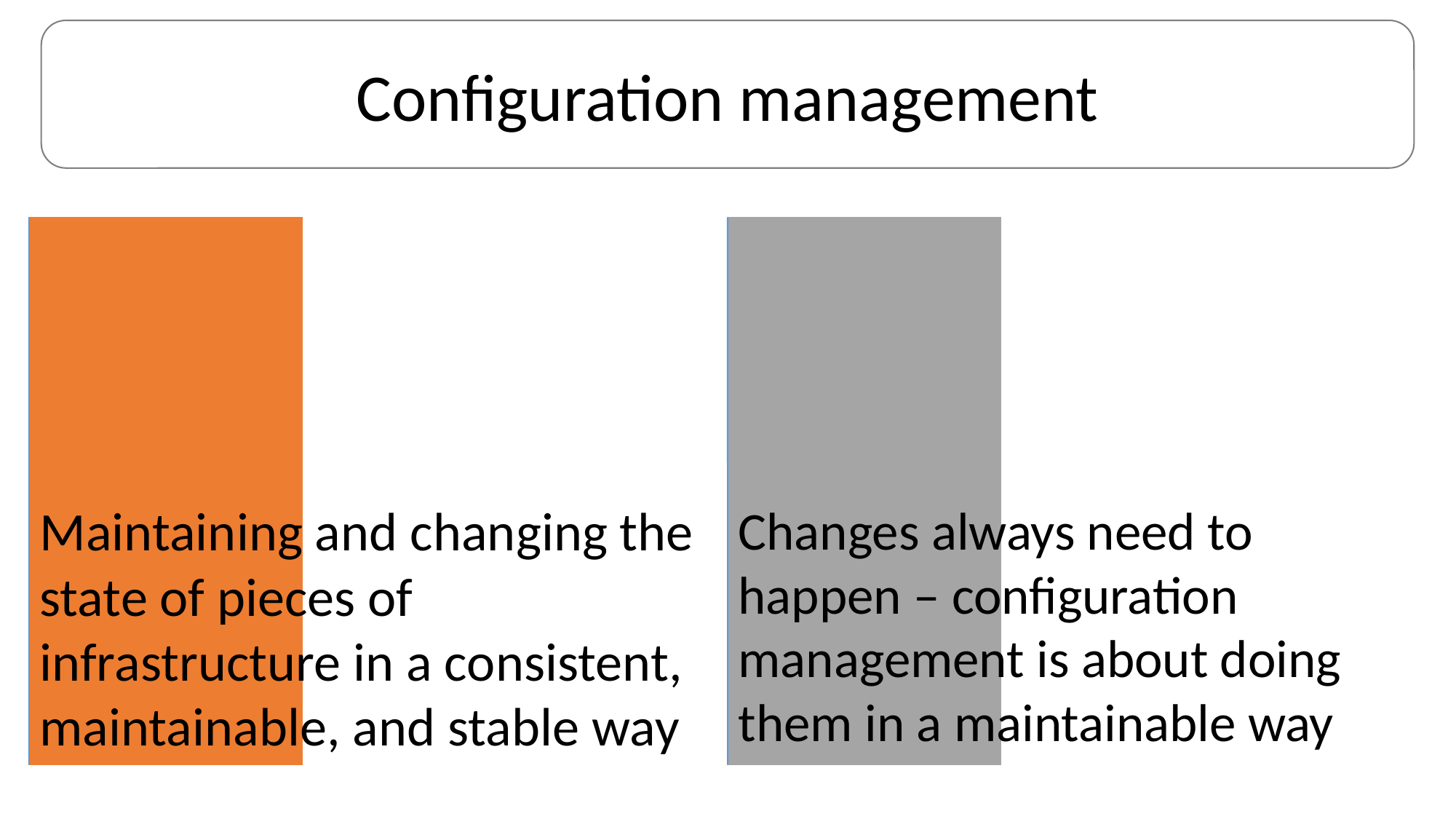

Configuration management
Maintaining and changing the state of pieces of infrastructure in a consistent, maintainable, and stable way
Changes always need to happen – configuration management is about doing them in a maintainable way